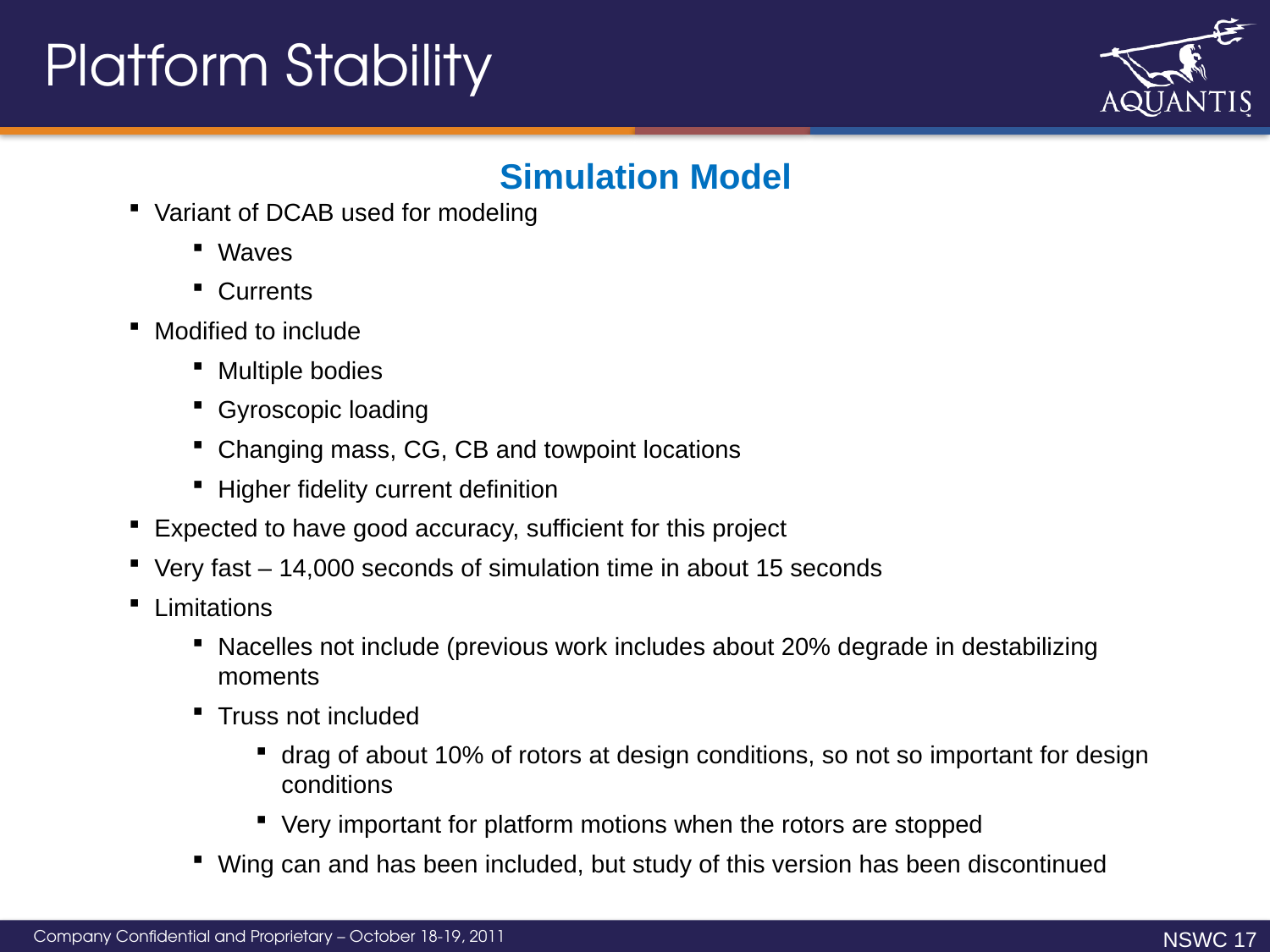

# Platform Stability
Simulation Model
Variant of DCAB used for modeling
Waves
Currents
Modified to include
Multiple bodies
Gyroscopic loading
Changing mass, CG, CB and towpoint locations
Higher fidelity current definition
Expected to have good accuracy, sufficient for this project
Very fast – 14,000 seconds of simulation time in about 15 seconds
Limitations
Nacelles not include (previous work includes about 20% degrade in destabilizing moments
Truss not included
drag of about 10% of rotors at design conditions, so not so important for design conditions
Very important for platform motions when the rotors are stopped
Wing can and has been included, but study of this version has been discontinued

NSWC 17